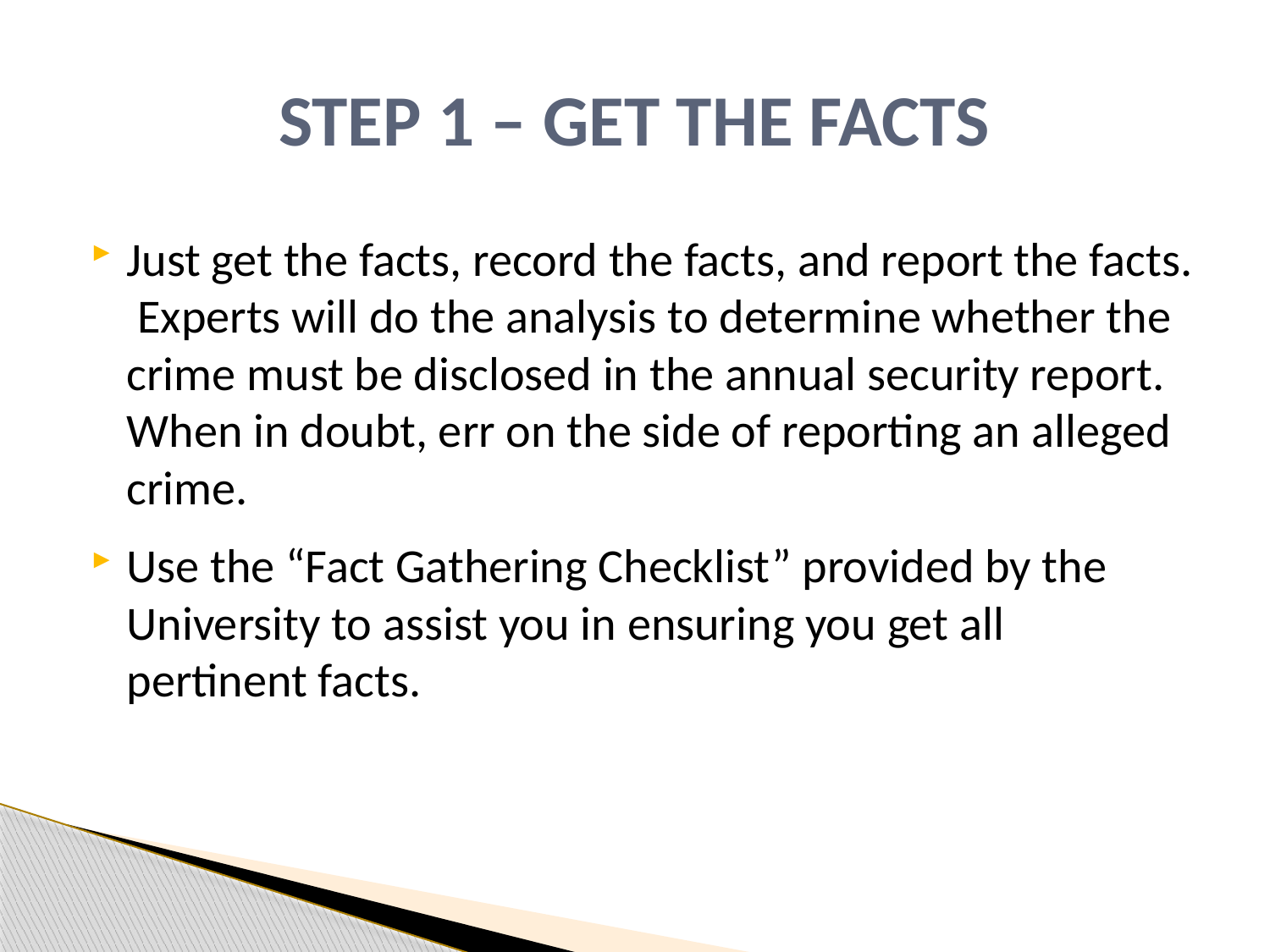

# STEP 1 – GET THE FACTS
Just get the facts, record the facts, and report the facts.  Experts will do the analysis to determine whether the crime must be disclosed in the annual security report. When in doubt, err on the side of reporting an alleged crime.
Use the “Fact Gathering Checklist” provided by the University to assist you in ensuring you get all pertinent facts.